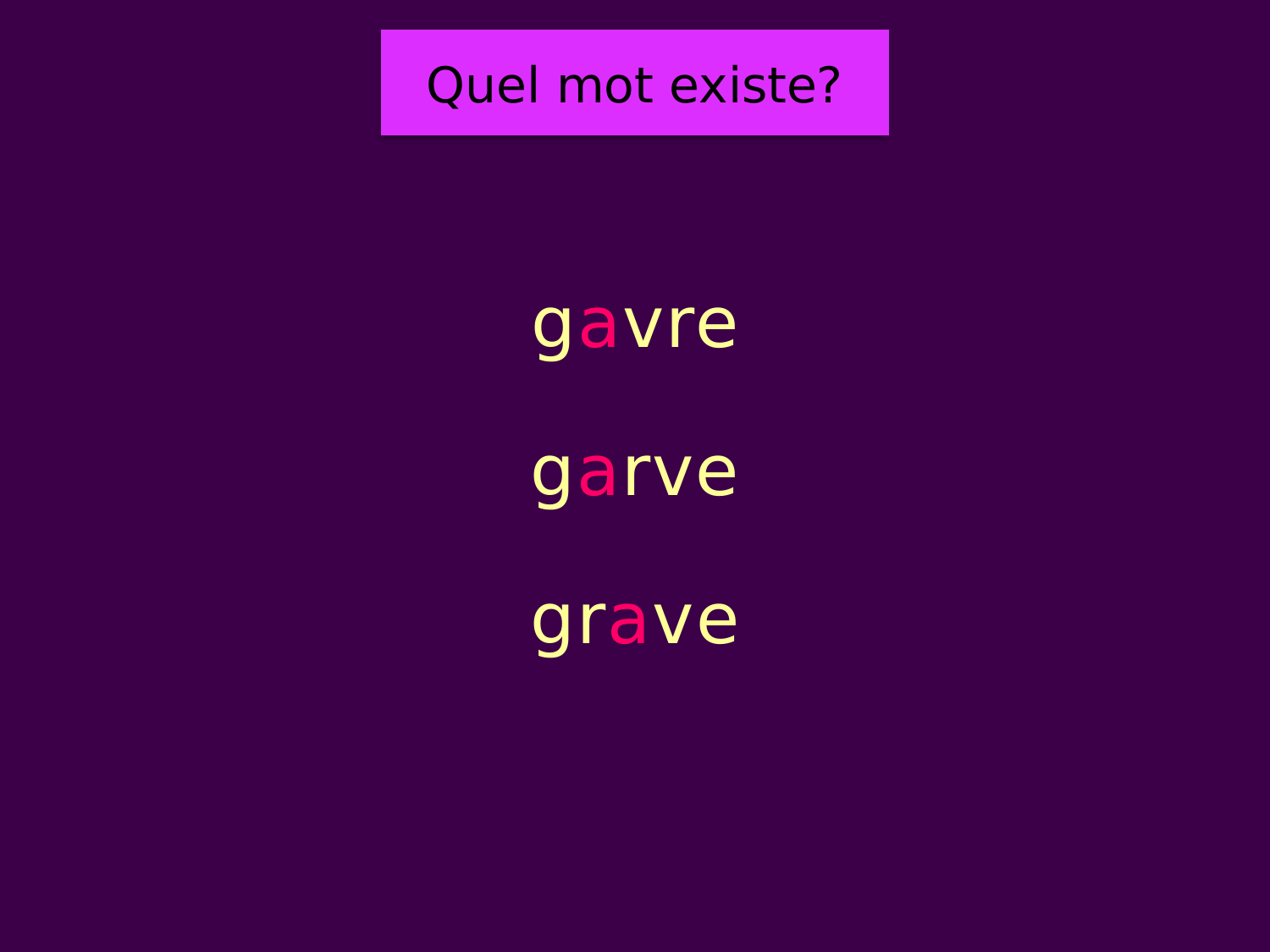

Quel mot existe?
# grave
gavre
garve
grave